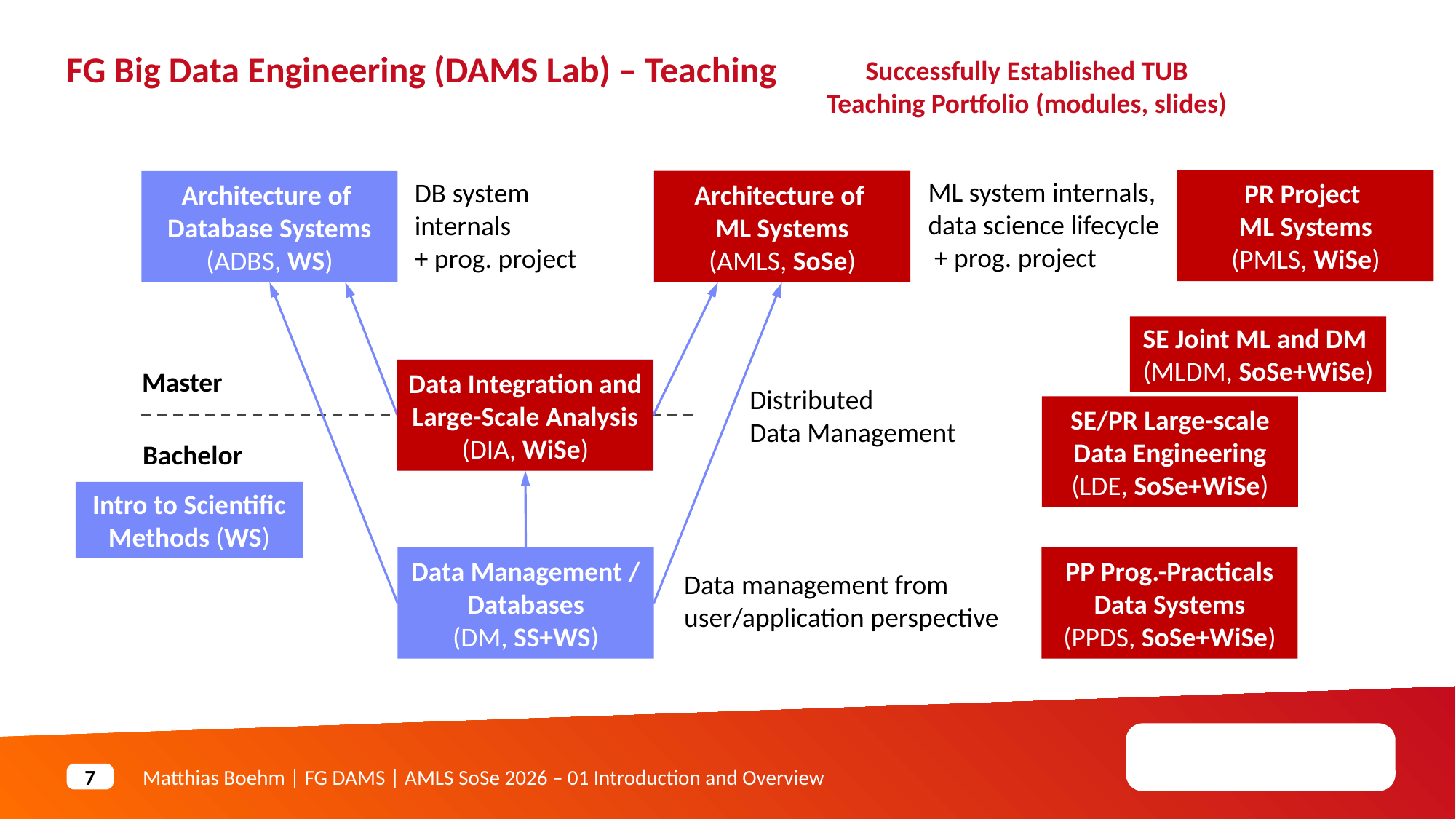

FG Big Data Engineering (DAMS Lab) – Teaching
Successfully Established TUB Teaching Portfolio (modules, slides)
ML system internals,
data science lifecycle
 + prog. project
DB system internals
+ prog. project
PR Project
ML Systems
(PMLS, WiSe)
Architecture of
ML Systems
(AMLS, SoSe)
Architecture of
Database Systems
(ADBS, WS)
Architecture of
ML Systems
(AMLS, SS)
SE Joint ML and DM  (MLDM, SoSe+WiSe)
Master
Data Integration and Large-Scale Analysis
(DIA, WS)
Data Integration and Large-Scale Analysis
(DIA, WiSe)
Distributed
Data Management
SE/PR Large-scale Data Engineering
(LDE, SoSe+WiSe)
Bachelor
Intro to Scientific Methods (WS)
Data Management / Databases
(DM, SS+WS)
PP Prog.-Practicals Data Systems
(PPDS, SoSe+WiSe)
Data management from user/application perspective